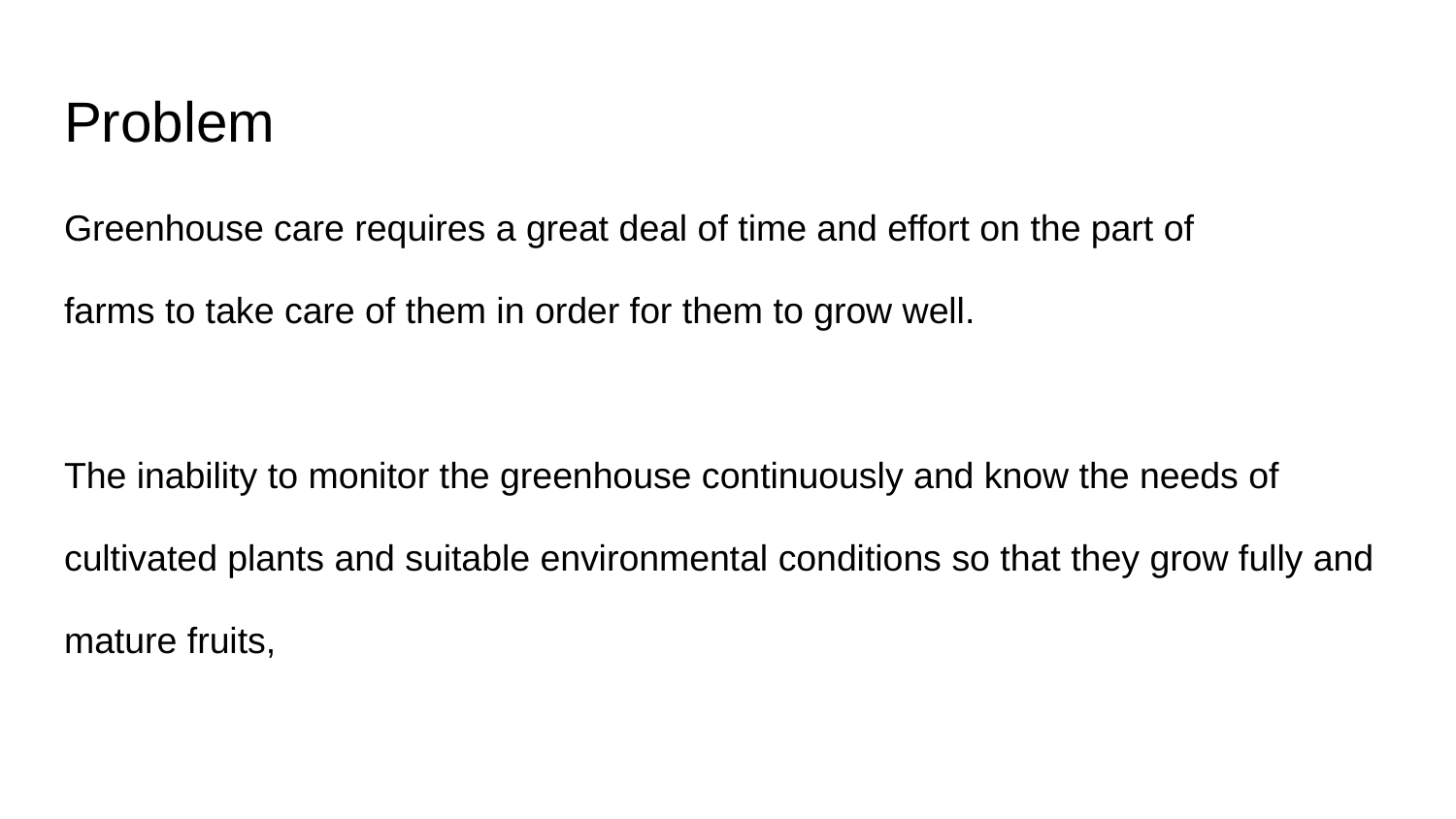

# Problem
Greenhouse care requires a great deal of time and effort on the part of
farms to take care of them in order for them to grow well.

The inability to monitor the greenhouse continuously and know the needs of
cultivated plants and suitable environmental conditions so that they grow fully and
mature fruits,